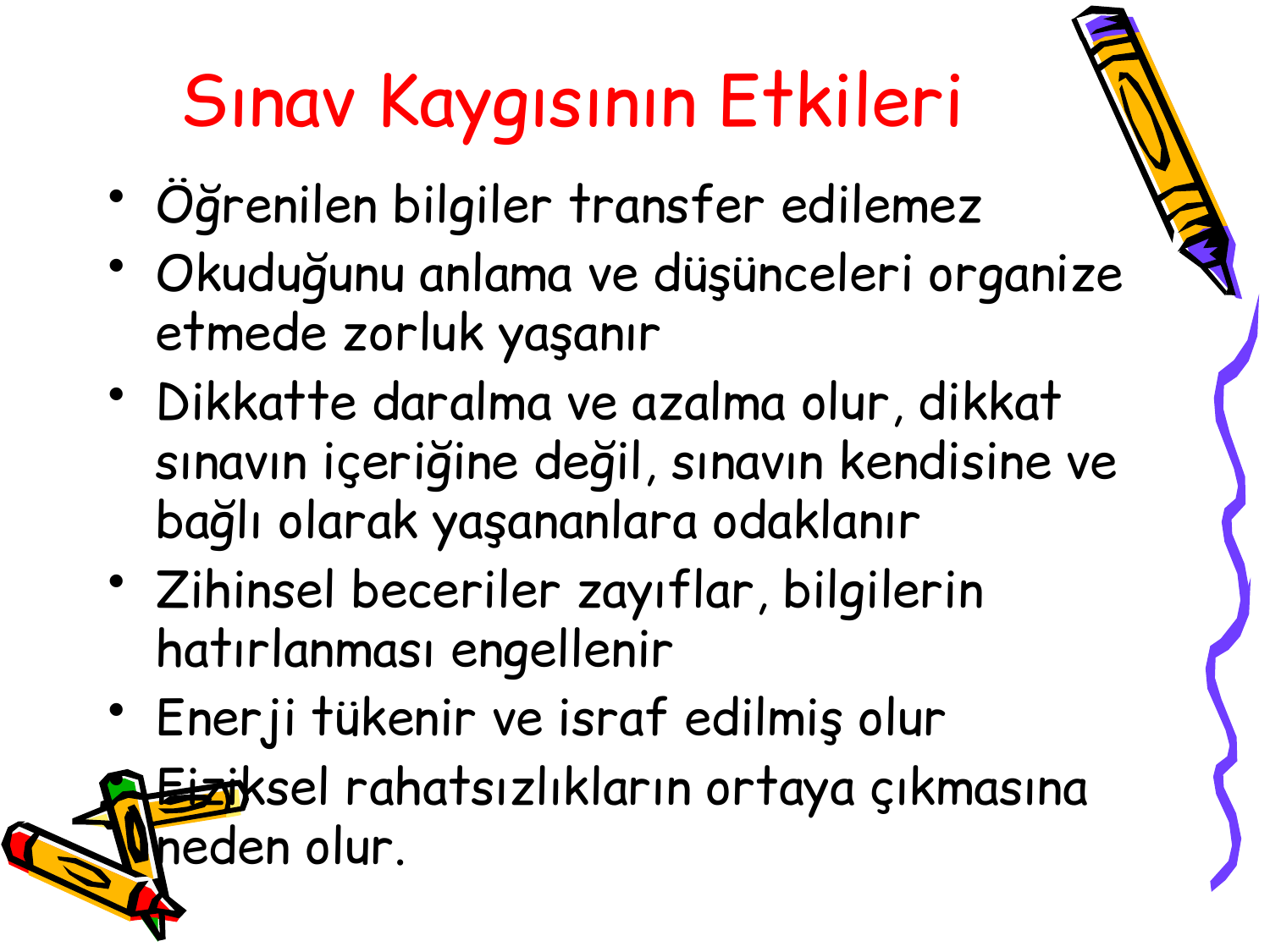

# Sınav Kaygısının Etkileri
Öğrenilen bilgiler transfer edilemez
Okuduğunu anlama ve düşünceleri organize etmede zorluk yaşanır
Dikkatte daralma ve azalma olur, dikkat sınavın içeriğine değil, sınavın kendisine ve bağlı olarak yaşananlara odaklanır
Zihinsel beceriler zayıflar, bilgilerin hatırlanması engellenir
Enerji tükenir ve israf edilmiş olur
Fiziksel rahatsızlıkların ortaya çıkmasına neden olur.